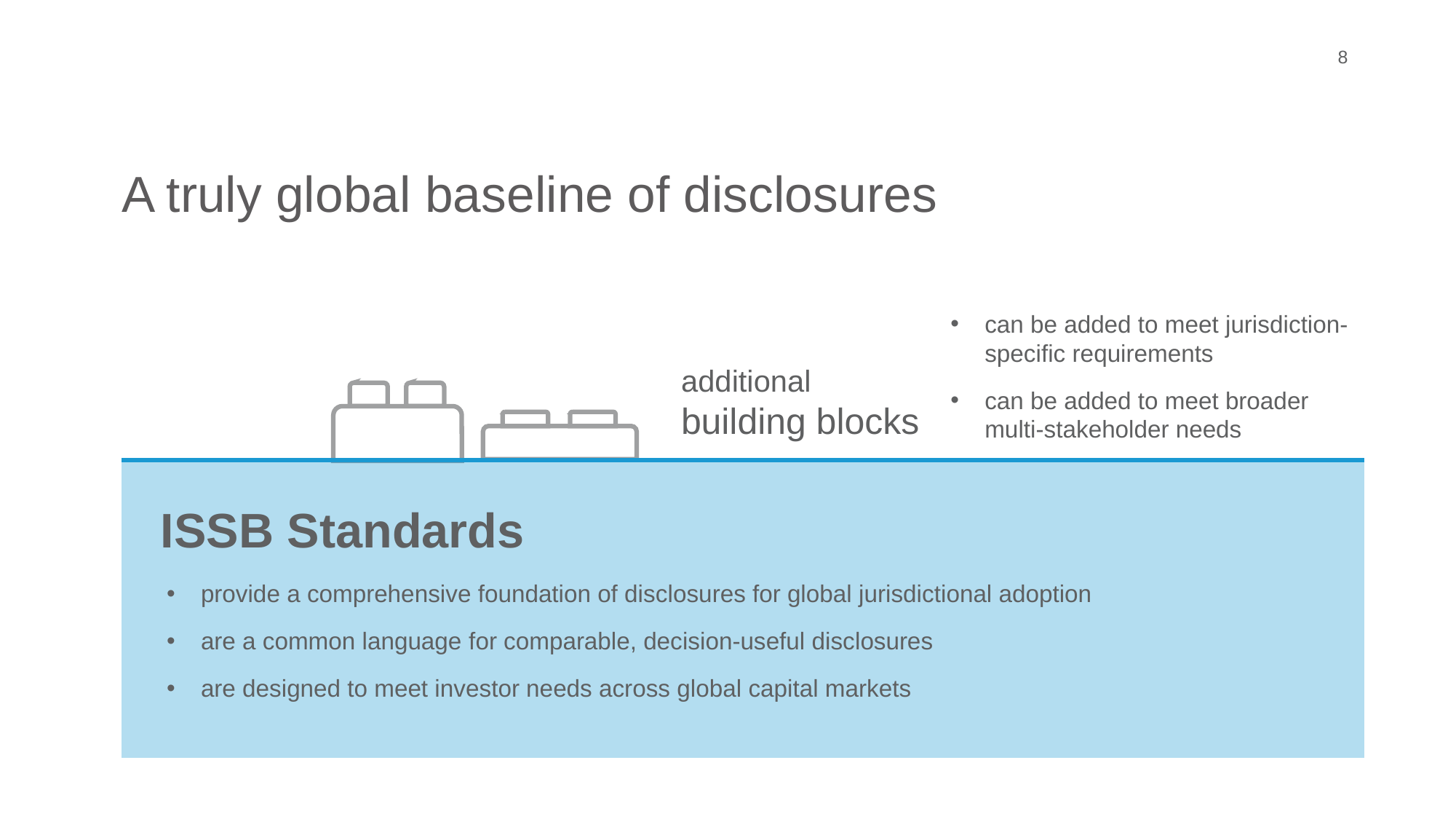

8
A truly global baseline of disclosures

can be added to meet jurisdiction-specific requirements
can be added to meet broader
multi-stakeholder needs
additional
building blocks

ISSB Standards
provide a comprehensive foundation of disclosures for global jurisdictional adoption
are a common language for comparable, decision-useful disclosures
are designed to meet investor needs across global capital markets